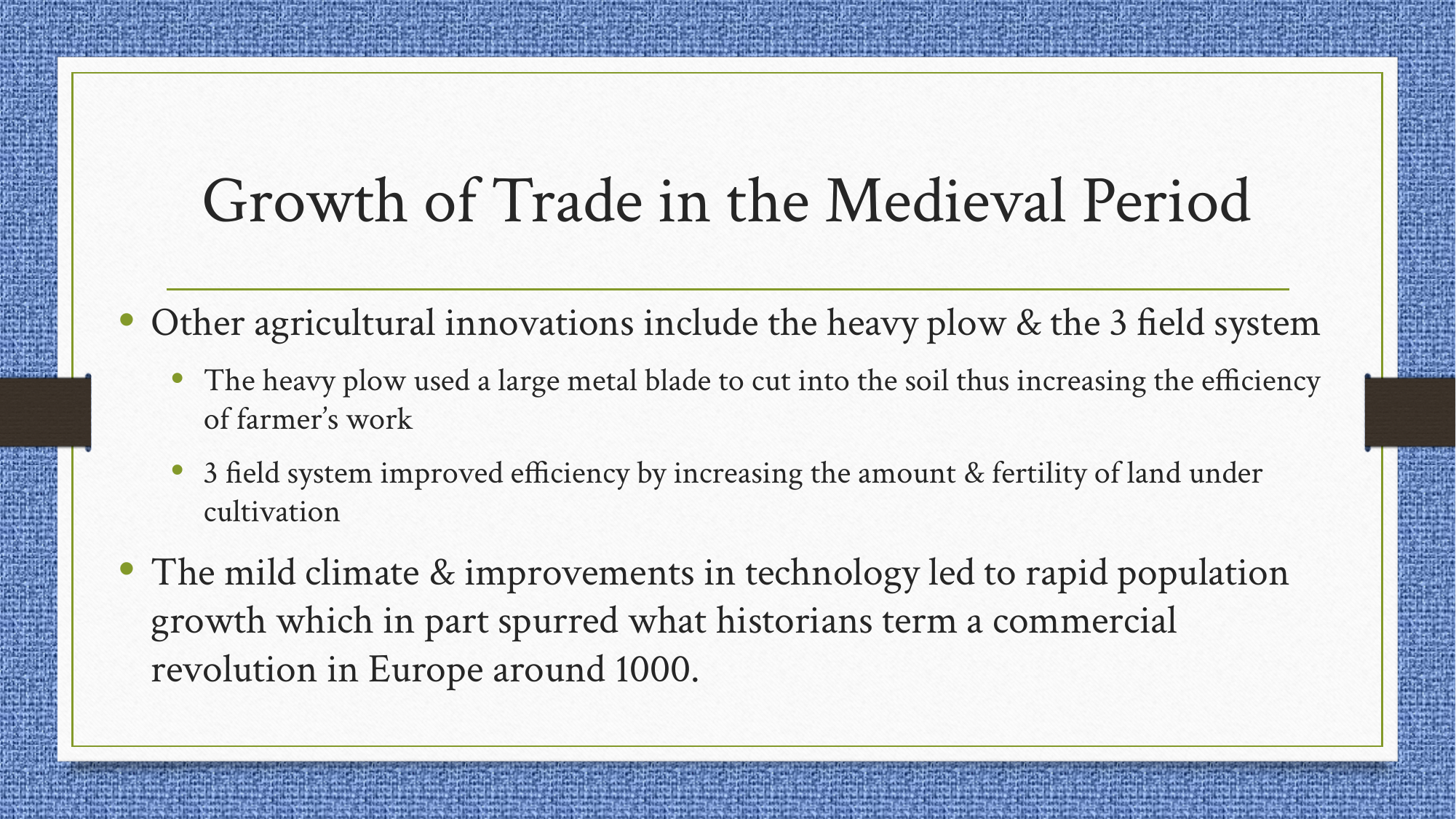

# Growth of Trade in the Medieval Period
Other agricultural innovations include the heavy plow & the 3 field system
The heavy plow used a large metal blade to cut into the soil thus increasing the efficiency of farmer’s work
3 field system improved efficiency by increasing the amount & fertility of land under cultivation
The mild climate & improvements in technology led to rapid population growth which in part spurred what historians term a commercial revolution in Europe around 1000.